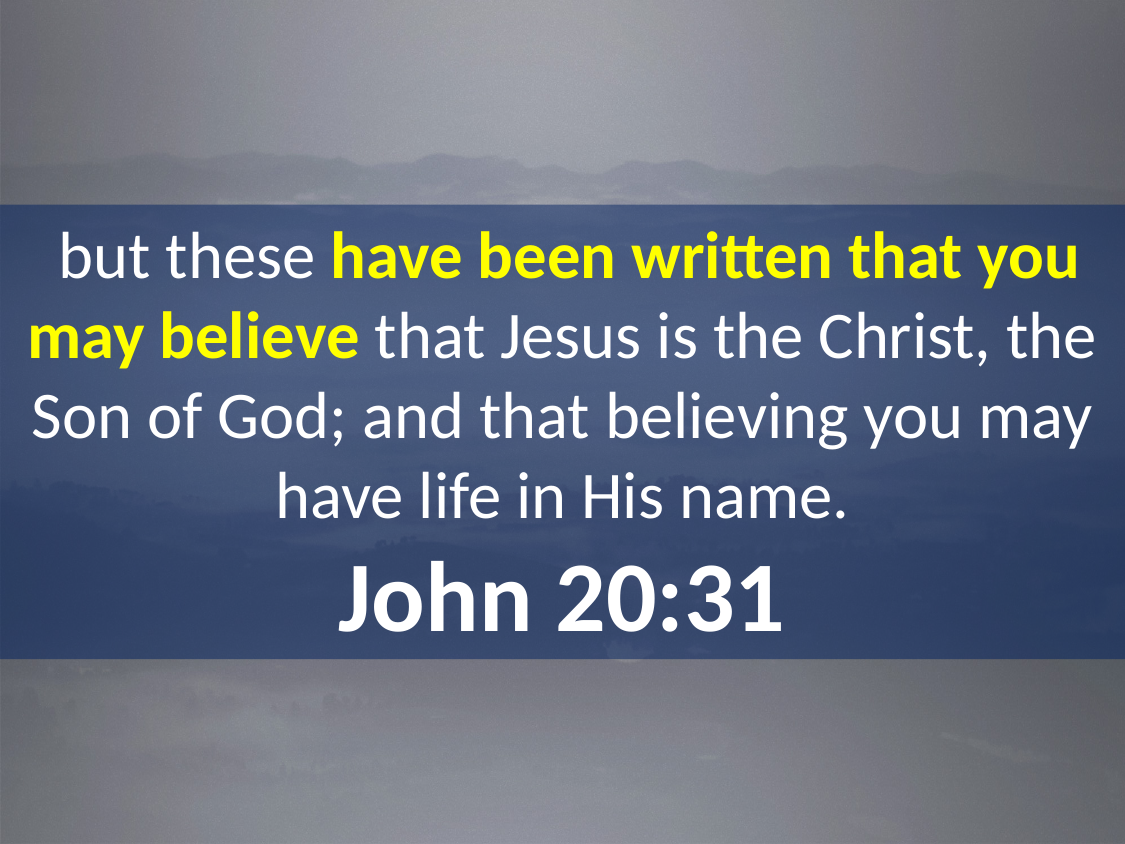

but these have been written that you may believe that Jesus is the Christ, the Son of God; and that believing you may have life in His name.
John 20:31